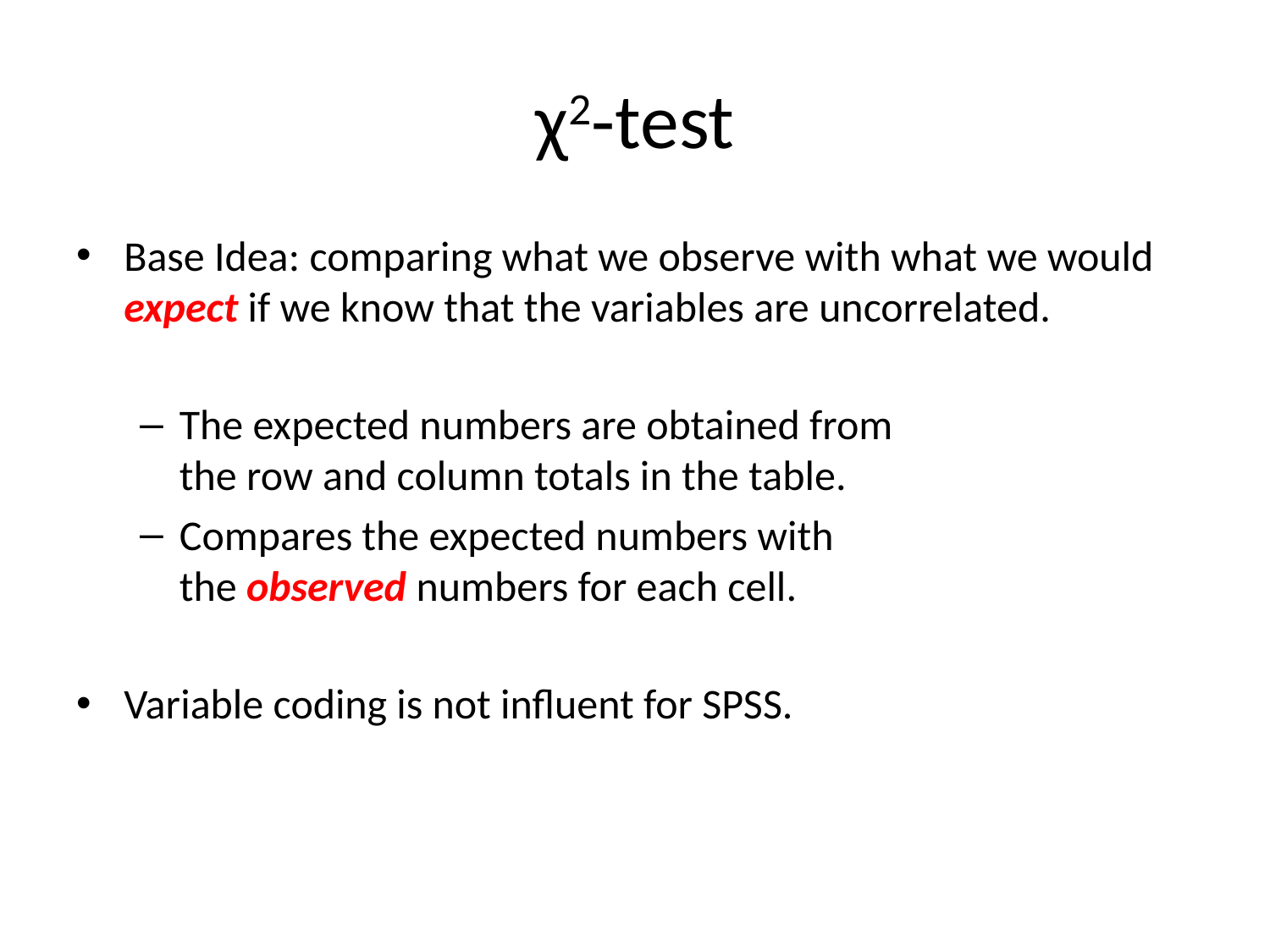

# χ2-test
Base Idea: comparing what we observe with what we would expect if we know that the variables are uncorrelated.

The expected numbers are obtained from
the row and column totals in the table.
Compares the expected numbers with
the observed numbers for each cell.

Variable coding is not influent for SPSS.